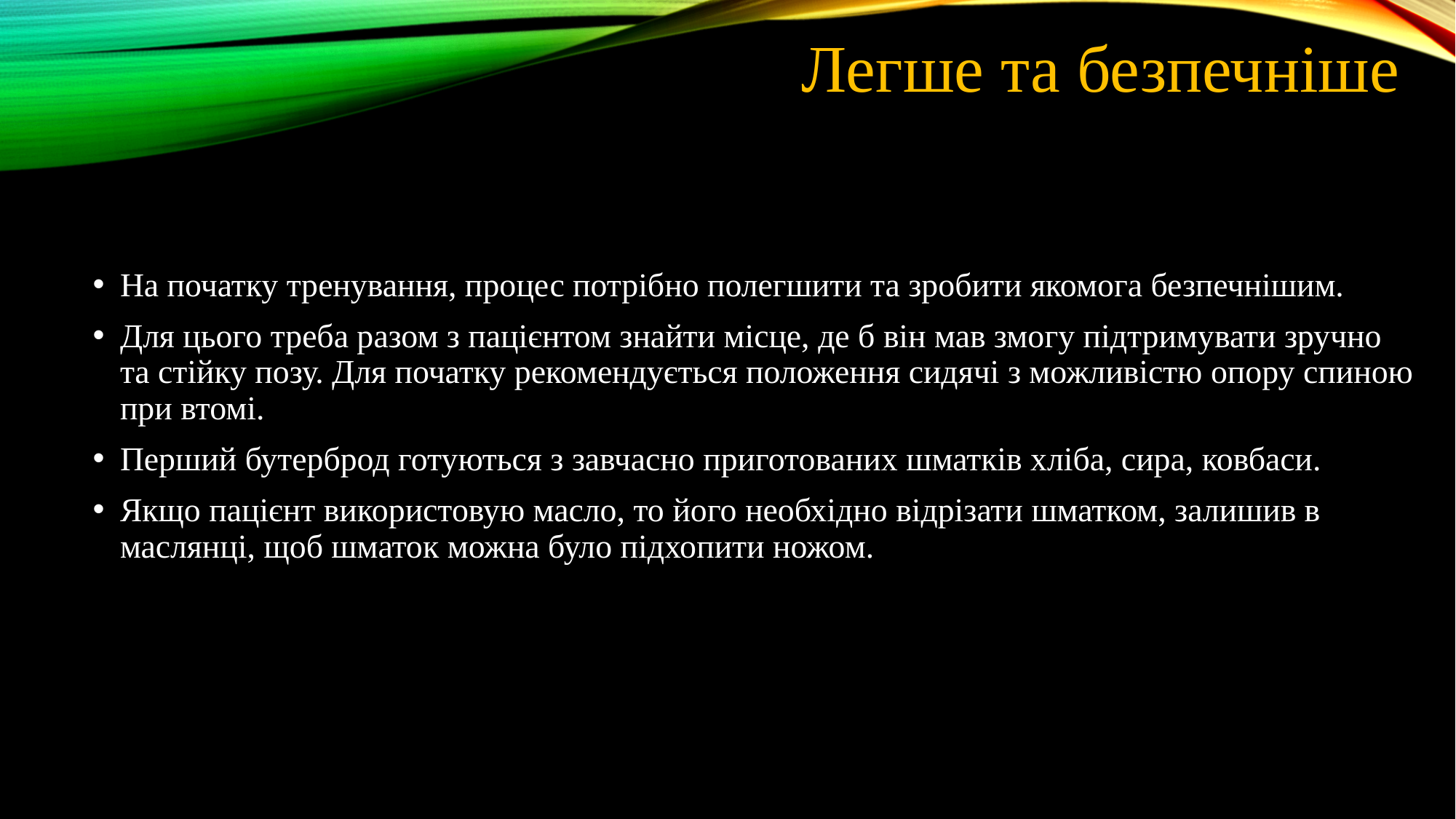

Легше та безпечніше
На початку тренування, процес потрібно полегшити та зробити якомога безпечнішим.
Для цього треба разом з пацієнтом знайти місце, де б він мав змогу підтримувати зручно та стійку позу. Для початку рекомендується положення сидячі з можливістю опору спиною при втомі.
Перший бутерброд готуються з завчасно приготованих шматків хліба, сира, ковбаси.
Якщо пацієнт використовую масло, то його необхідно відрізати шматком, залишив в маслянці, щоб шматок можна було підхопити ножом.